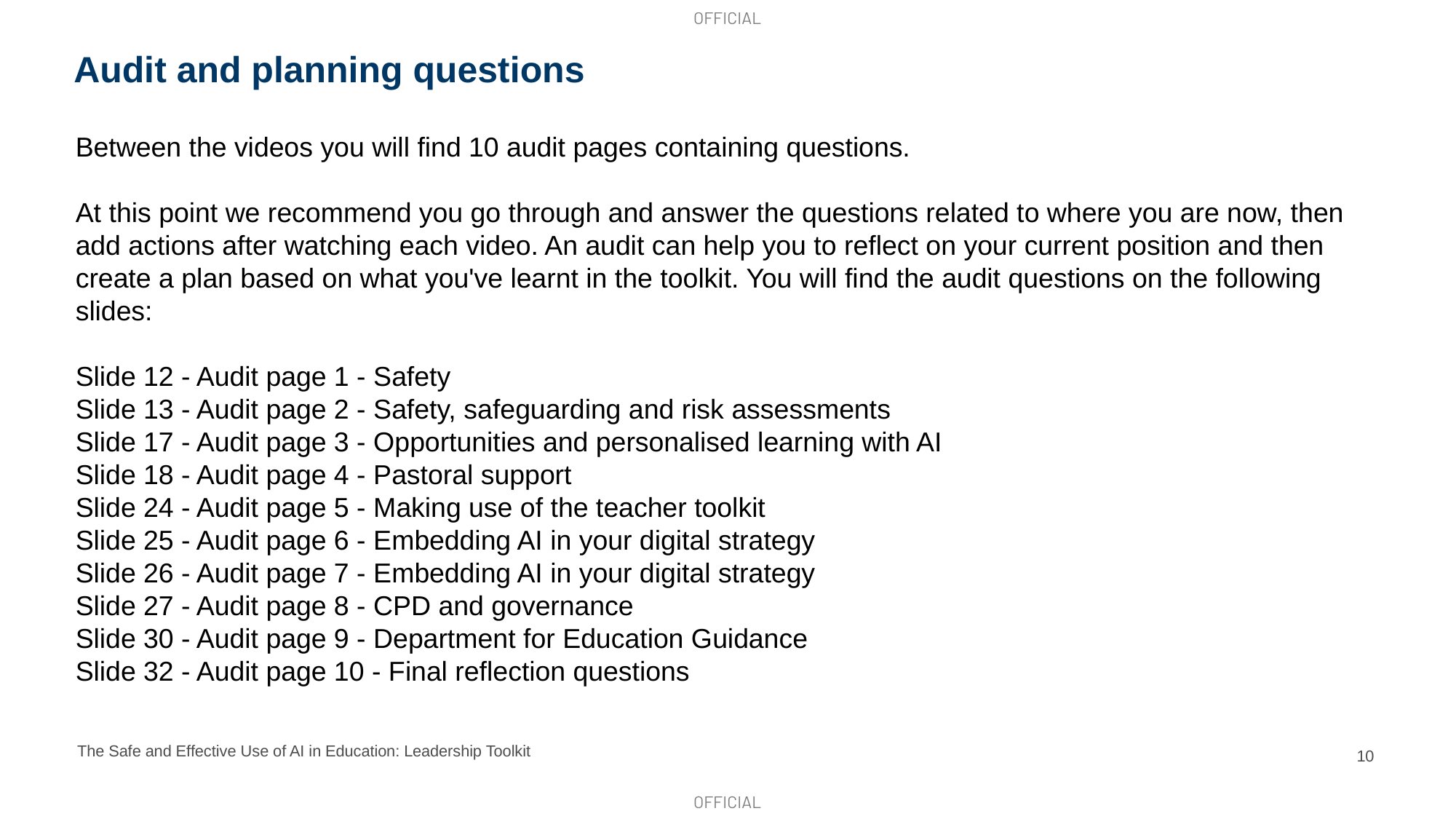

# Audit and planning questions
Between the videos you will find 10 audit pages containing questions.

At this point we recommend you go through and answer the questions related to where you are now, then add actions after watching each video. An audit can help you to reflect on your current position and then create a plan based on what you've learnt in the toolkit. You will find the audit questions on the following slides:

Slide 12 - Audit page 1 - Safety
Slide 13 - Audit page 2 - Safety, safeguarding and risk assessments
Slide 17 - Audit page 3 - Opportunities and personalised learning with AI
Slide 18 - Audit page 4 - Pastoral support
Slide 24 - Audit page 5 - Making use of the teacher toolkit
Slide 25 - Audit page 6 - Embedding AI in your digital strategy
Slide 26 - Audit page 7 - Embedding AI in your digital strategy
Slide 27 - Audit page 8 - CPD and governance
Slide 30 - Audit page 9 - Department for Education Guidance
Slide 32 - Audit page 10 - Final reflection questions

The Safe and Effective Use of AI in Education: Leadership Toolkit

10